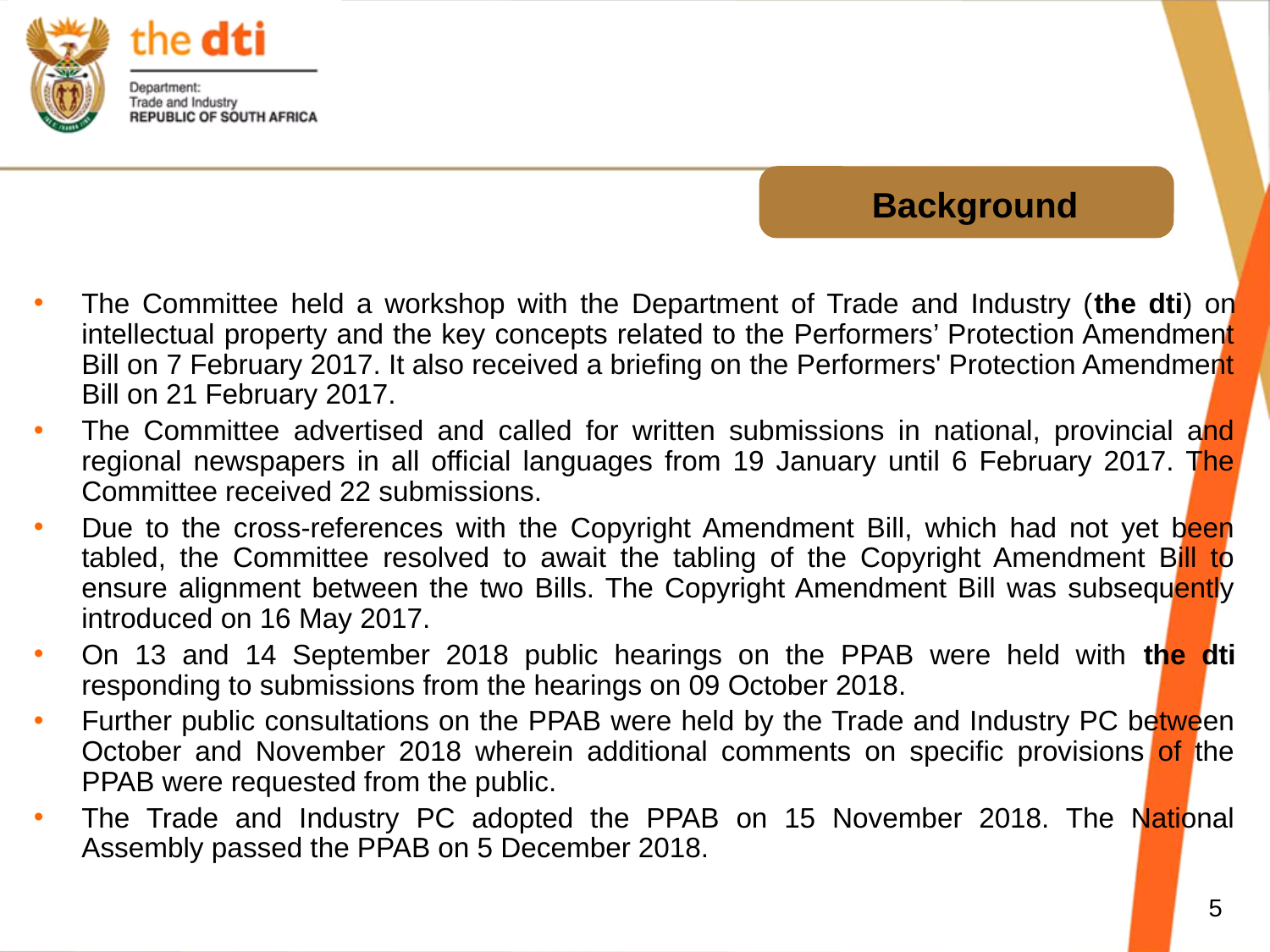

# Background

The Committee held a workshop with the Department of Trade and Industry (the dti) on intellectual property and the key concepts related to the Performers’ Protection Amendment Bill on 7 February 2017. It also received a briefing on the Performers' Protection Amendment Bill on 21 February 2017.
The Committee advertised and called for written submissions in national, provincial and regional newspapers in all official languages from 19 January until 6 February 2017. The Committee received 22 submissions.
Due to the cross-references with the Copyright Amendment Bill, which had not yet been tabled, the Committee resolved to await the tabling of the Copyright Amendment Bill to ensure alignment between the two Bills. The Copyright Amendment Bill was subsequently introduced on 16 May 2017.
On 13 and 14 September 2018 public hearings on the PPAB were held with the dti responding to submissions from the hearings on 09 October 2018.
Further public consultations on the PPAB were held by the Trade and Industry PC between October and November 2018 wherein additional comments on specific provisions of the PPAB were requested from the public.
The Trade and Industry PC adopted the PPAB on 15 November 2018. The National Assembly passed the PPAB on 5 December 2018.

5